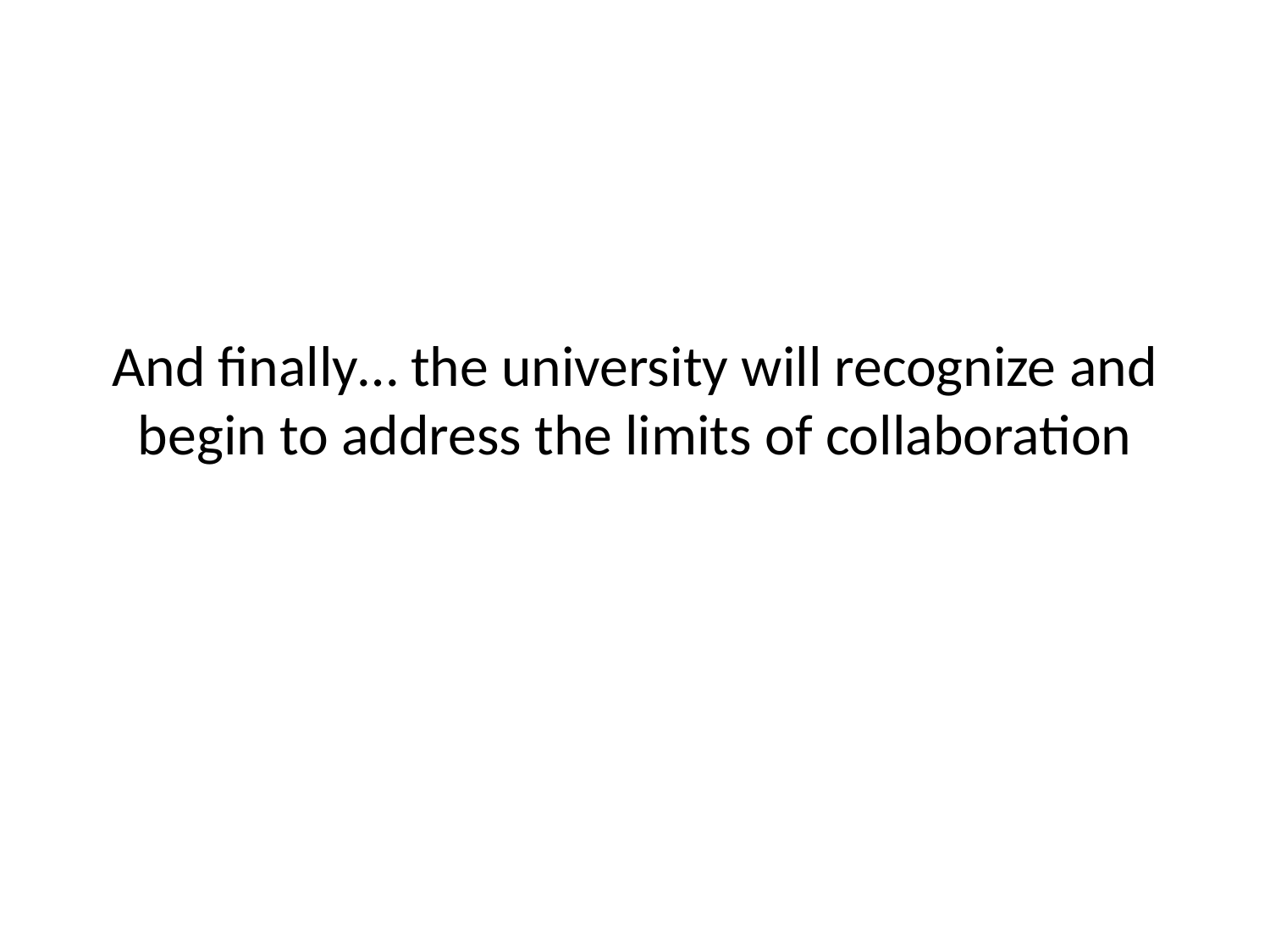

# And finally… the university will recognize and begin to address the limits of collaboration